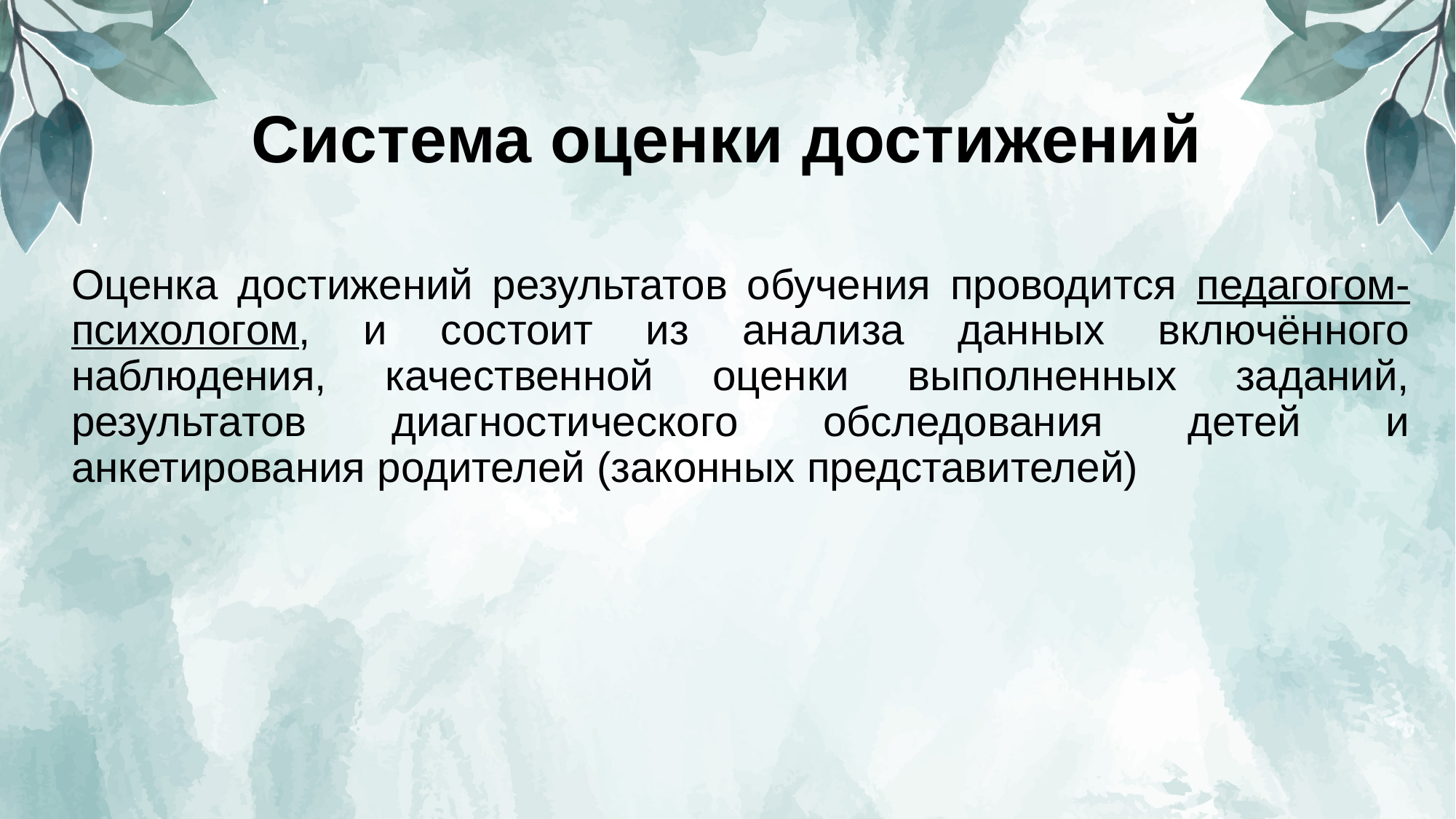

# Система оценки достижений

Оценка достижений результатов обучения проводится педагогом-психологом, и состоит из анализа данных включённого наблюдения, качественной оценки выполненных заданий, результатов диагностического обследования детей и анкетирования родителей (законных представителей)